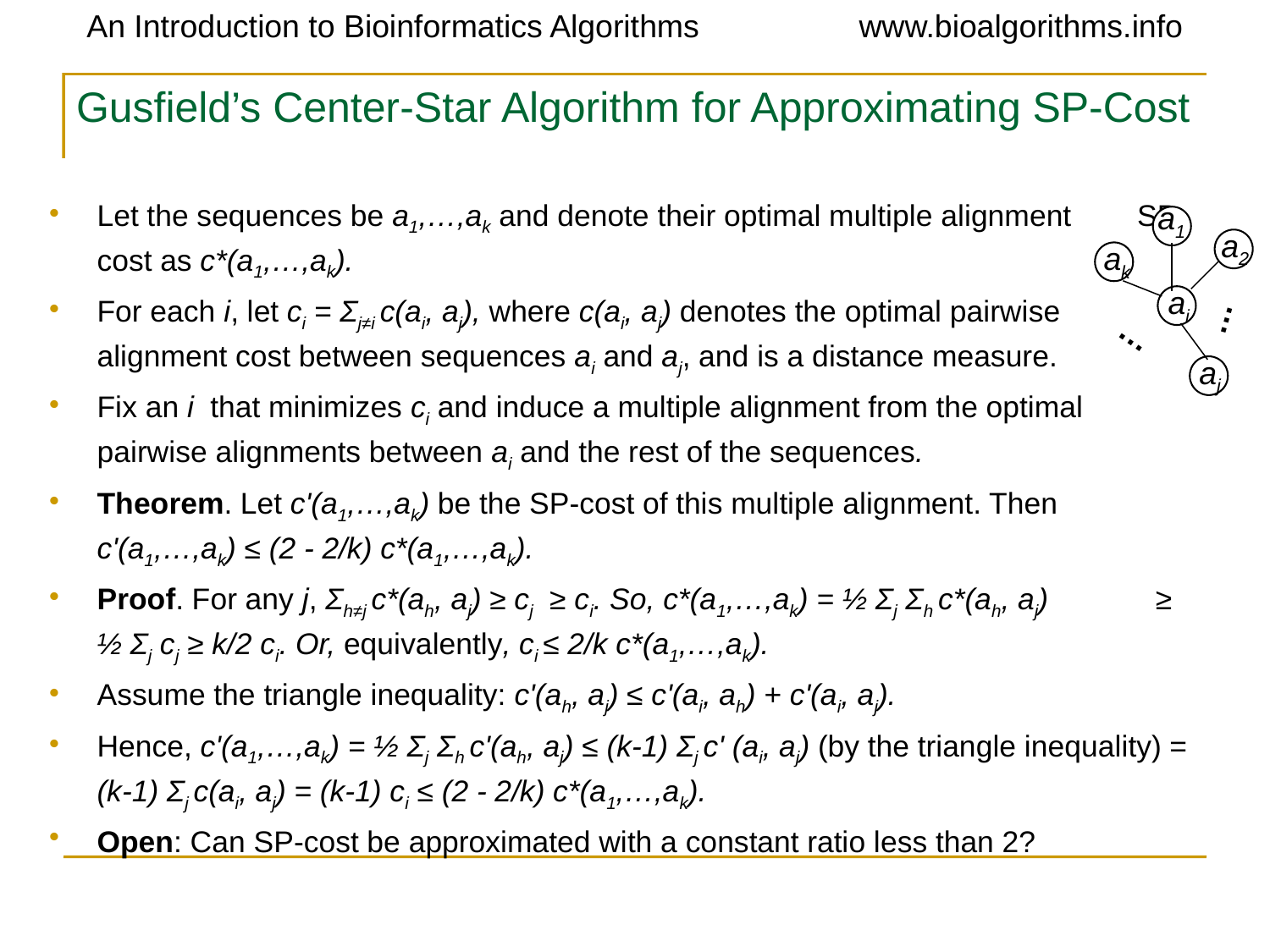

# Gusfield’s Center-Star Algorithm for Approximating SP-Cost
Let the sequences be a1,…,ak and denote their optimal multiple alignment        SP-cost as c*(a1,…,ak).
For each i, let ci = Σj≠i c(ai, aj), where c(ai, aj) denotes the optimal pairwise alignment cost between sequences ai and aj, and is a distance measure.
Fix an i  that minimizes ci and induce a multiple alignment from the optimal pairwise alignments between ai and the rest of the sequences.
Theorem. Let c'(a1,…,ak) be the SP-cost of this multiple alignment. Then              c'(a1,…,ak) ≤ (2 - 2/k) c*(a1,…,ak).
Proof. For any j, Σh≠j c*(ah, aj) ≥ cj  ≥ ci. So, c*(a1,…,ak) = ½ Σj Σh c*(ah, aj)             ≥ ½ Σj cj ≥ k/2 ci. Or, equivalently, ci ≤ 2/k c*(a1,…,ak).
Assume the triangle inequality: c'(ah, aj) ≤ c'(ai, ah) + c'(ai, aj).
Hence, c'(a1,…,ak) = ½ Σj Σh c'(ah, aj) ≤ (k-1) Σj c' (ai, aj) (by the triangle inequality) = (k-1) Σj c(ai, aj) = (k-1) ci ≤ (2 - 2/k) c*(a1,…,ak).
Open: Can SP-cost be approximated with a constant ratio less than 2?

a1

a2

ak

…
ai

…
aj